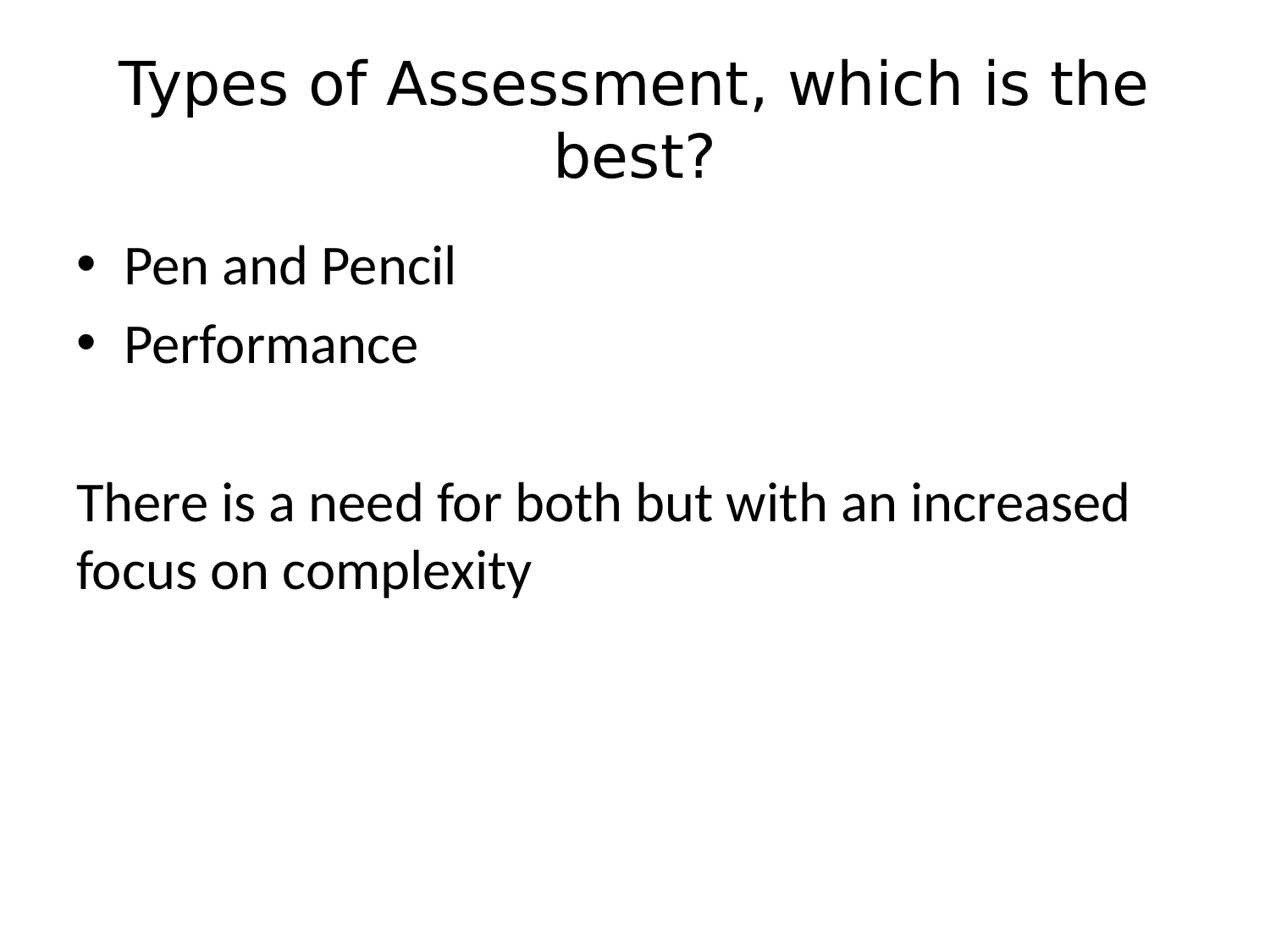

# Types of Assessment, which is the best?
Pen and Pencil
Performance

There is a need for both but with an increased focus on complexity